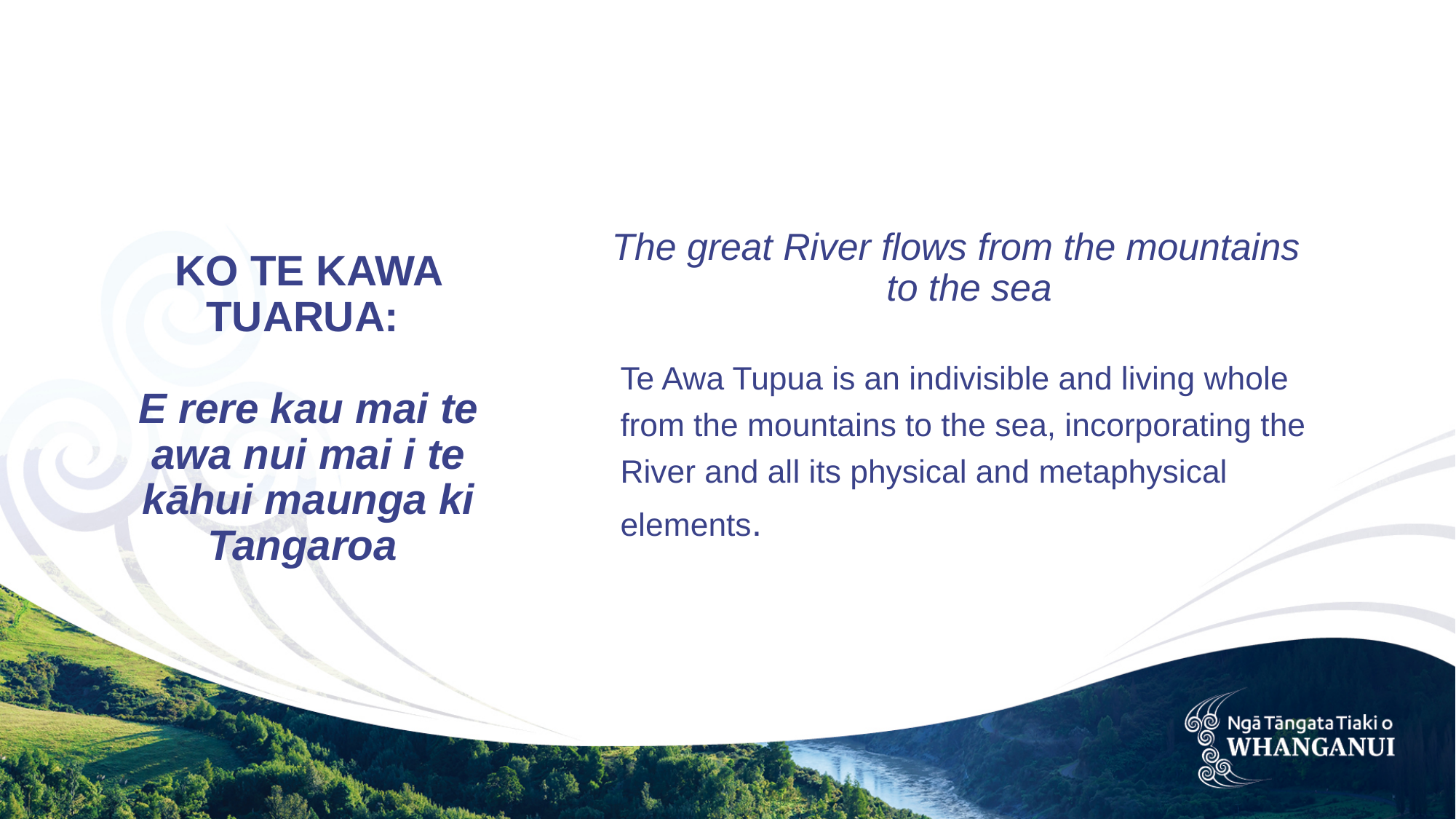

# KO TE KAWA TUARUA: E rere kau mai te awa nui mai i te kāhui maunga ki Tangaroa
The great River flows from the mountains to the sea

	Te Awa Tupua is an indivisible and living whole from the mountains to the sea, incorporating the River and all its physical and metaphysical elements.